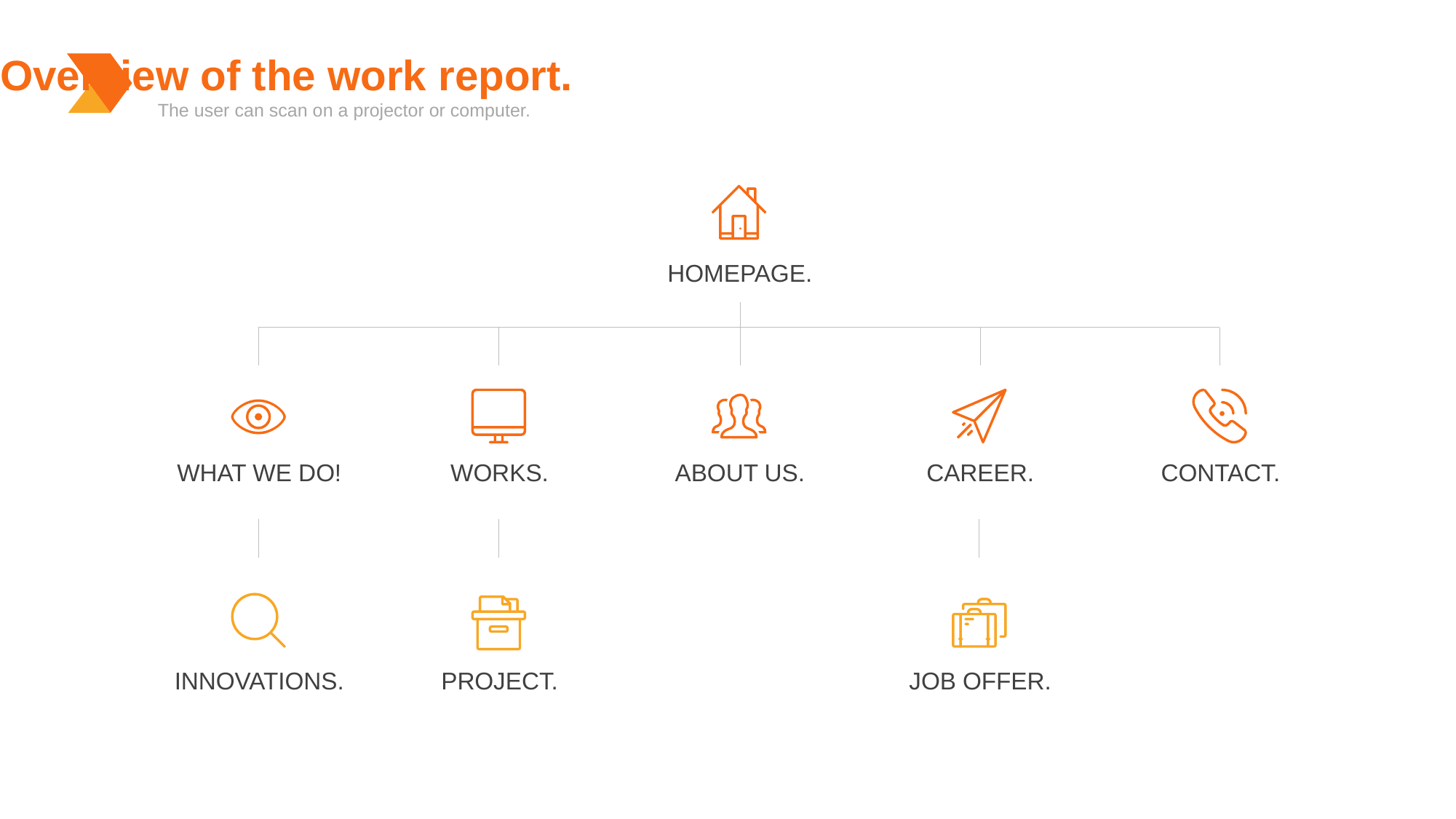

Overview of the work report.
The user can scan on a projector or computer.

HOMEPAGE.

WHAT WE DO!
WORKS.
ABOUT US.
CAREER.
CONTACT.

INNOVATIONS.
PROJECT.
JOB OFFER.